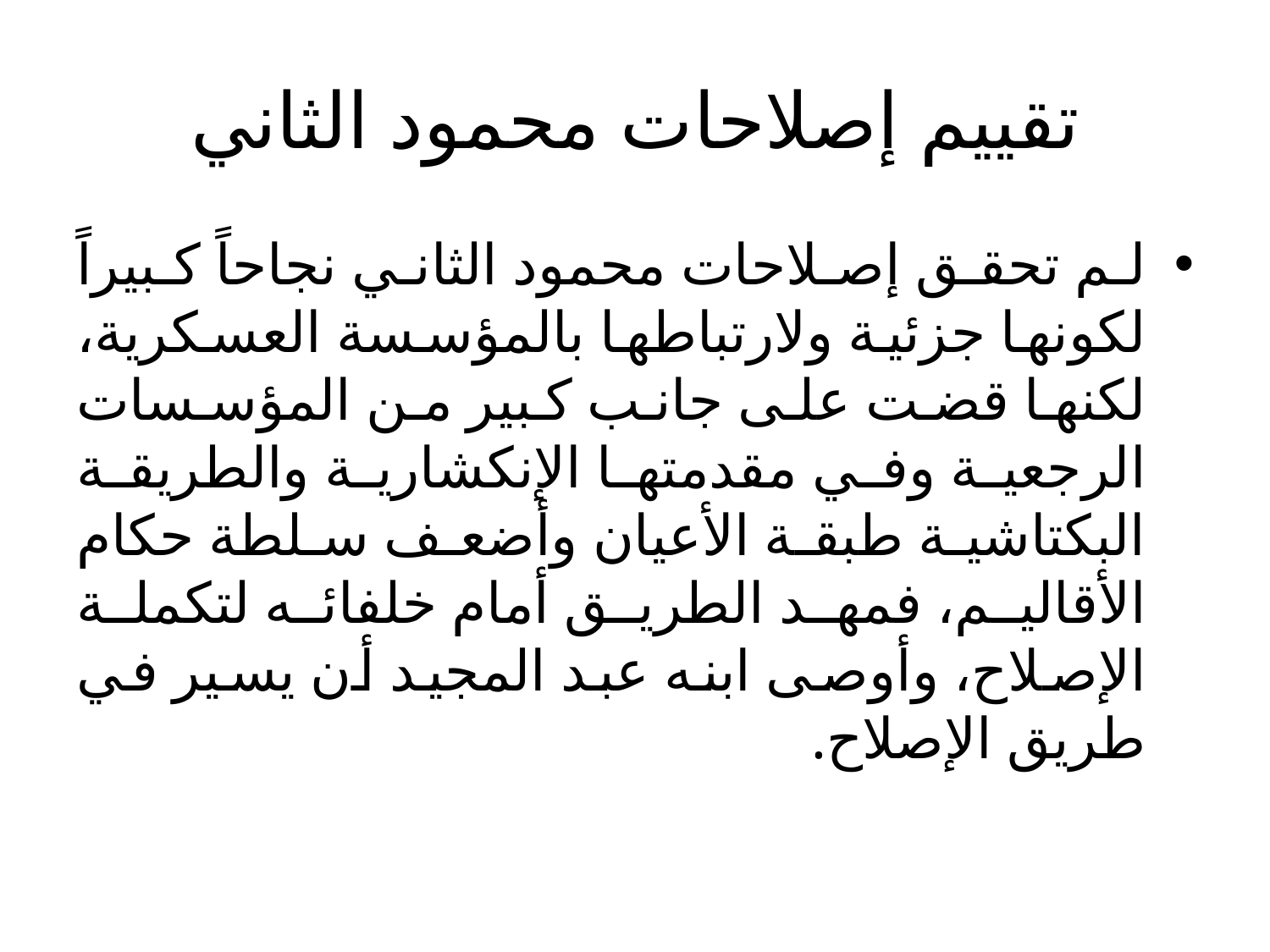

# تقييم إصلاحات محمود الثاني
لم تحقق إصلاحات محمود الثاني نجاحاً كبيراً لكونها جزئية ولارتباطها بالمؤسسة العسكرية، لكنها قضت على جانب كبير من المؤسسات الرجعية وفي مقدمتها الإنكشارية والطريقة البكتاشية طبقة الأعيان وأضعف سلطة حكام الأقاليم، فمهد الطريق أمام خلفائه لتكملة الإصلاح، وأوصى ابنه عبد المجيد أن يسير في طريق الإصلاح.